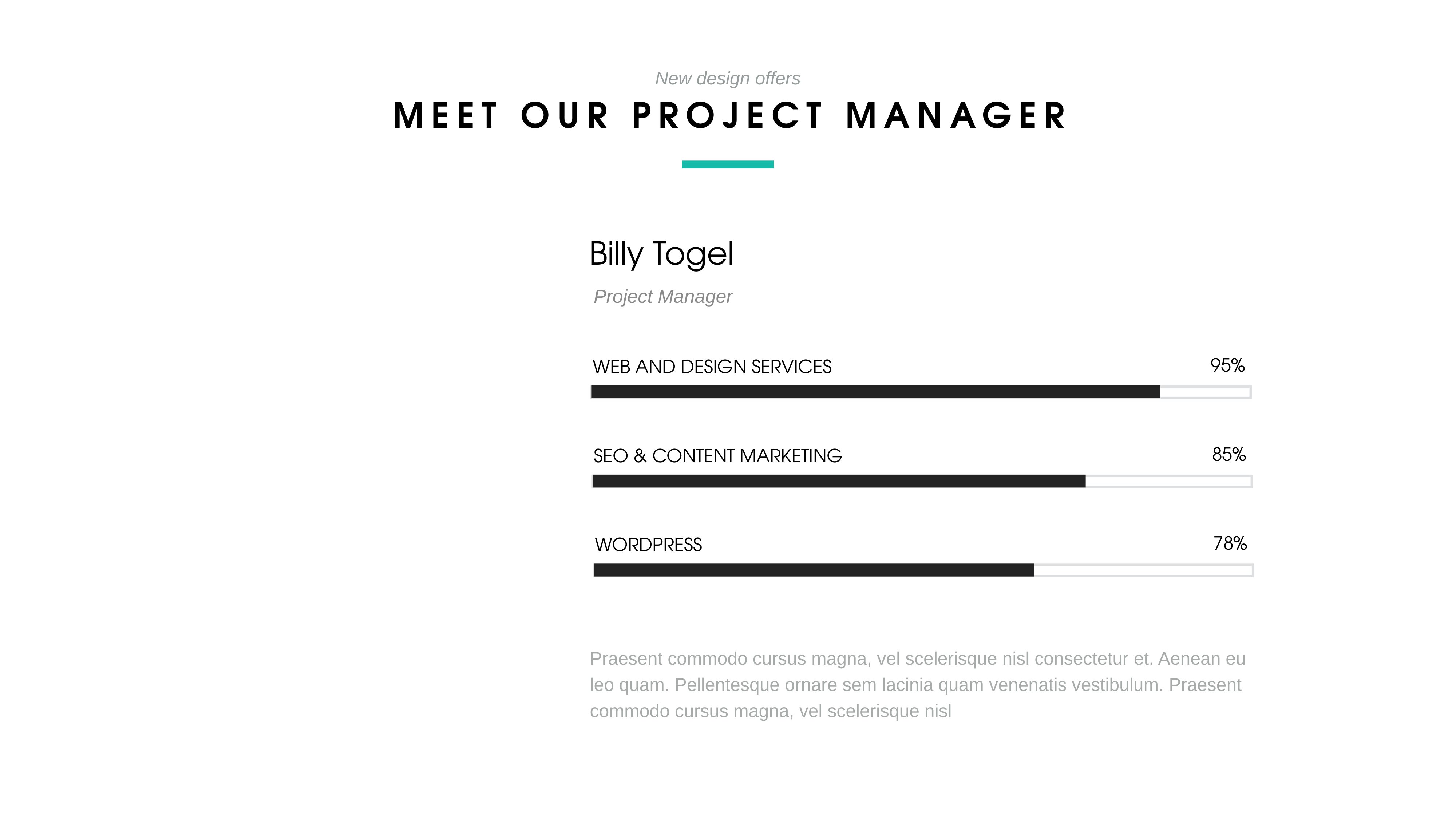

New design offers
MEET OUR PROJECT MANAGER

Billy Togel

Project Manager
95%
WEB AND DESIGN SERVICES

85%
SEO & CONTENT MARKETING

78%
WORDPRESS

Praesent commodo cursus magna, vel scelerisque nisl consectetur et. Aenean eu leo quam. Pellentesque ornare sem lacinia quam venenatis vestibulum. Praesent commodo cursus magna, vel scelerisque nisl